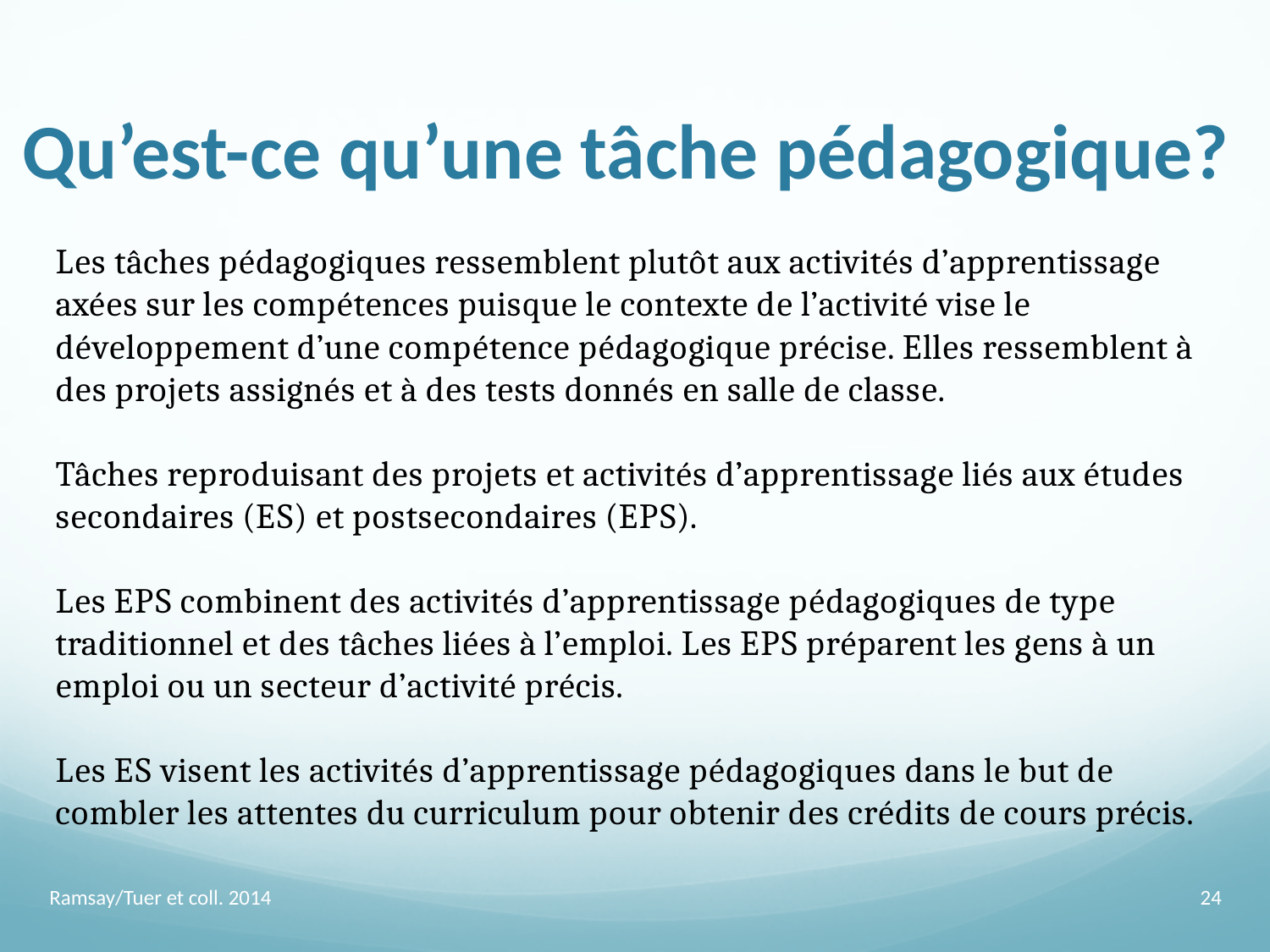

# Qu’est-ce qu’une tâche pédagogique?
Les tâches pédagogiques ressemblent plutôt aux activités d’apprentissage axées sur les compétences puisque le contexte de l’activité vise le développement d’une compétence pédagogique précise. Elles ressemblent à des projets assignés et à des tests donnés en salle de classe.

Tâches reproduisant des projets et activités d’apprentissage liés aux études secondaires (ES) et postsecondaires (EPS).

Les EPS combinent des activités d’apprentissage pédagogiques de type traditionnel et des tâches liées à l’emploi. Les EPS préparent les gens à un emploi ou un secteur d’activité précis.

Les ES visent les activités d’apprentissage pédagogiques dans le but de combler les attentes du curriculum pour obtenir des crédits de cours précis.
Ramsay/Tuer et coll. 2014
24